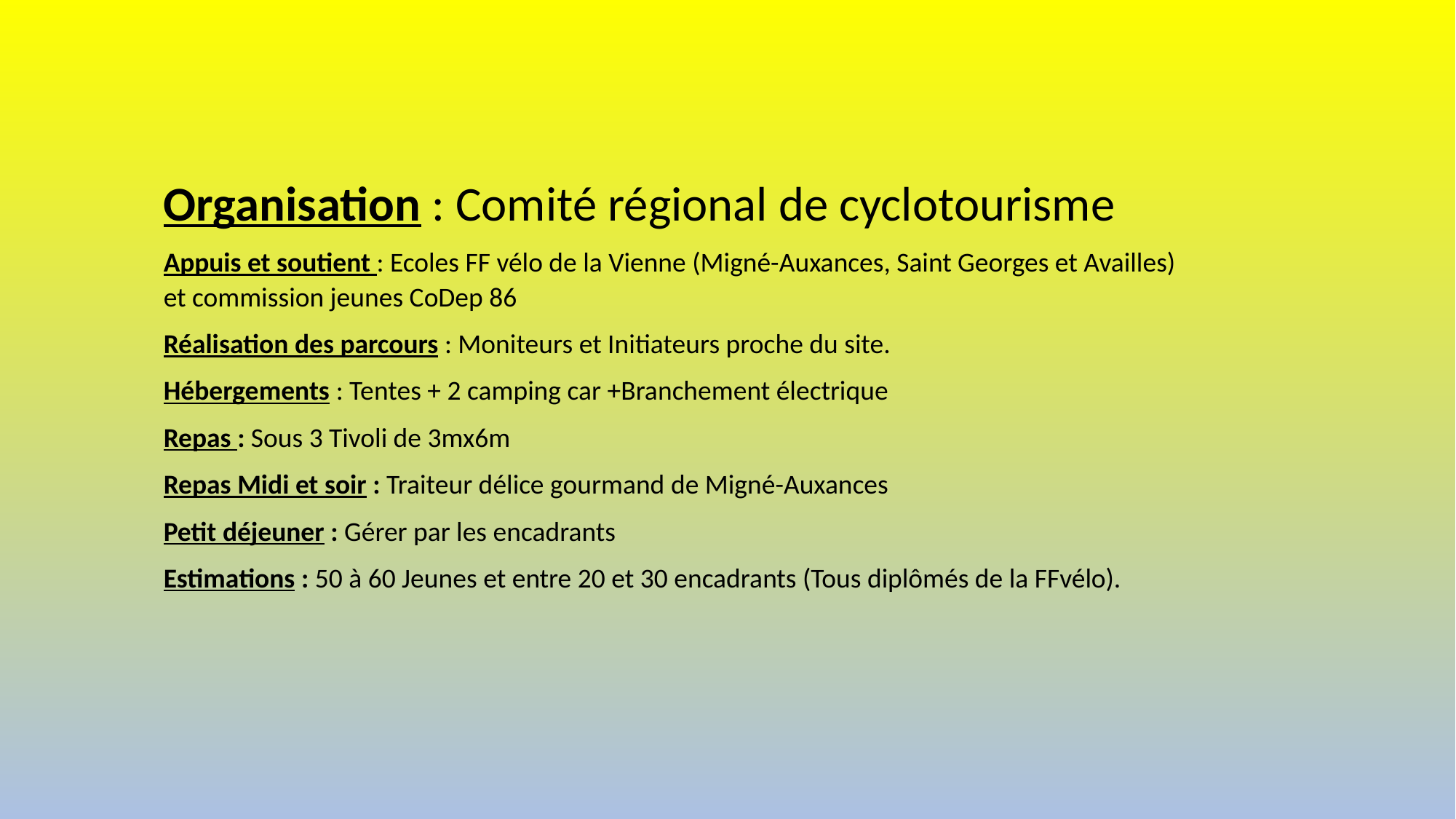

Organisation : Comité régional de cyclotourisme
Appuis et soutient : Ecoles FF vélo de la Vienne (Migné-Auxances, Saint Georges et Availles) et commission jeunes CoDep 86
Réalisation des parcours : Moniteurs et Initiateurs proche du site.
Hébergements : Tentes + 2 camping car +Branchement électrique
Repas : Sous 3 Tivoli de 3mx6m
Repas Midi et soir : Traiteur délice gourmand de Migné-Auxances
Petit déjeuner : Gérer par les encadrants
Estimations : 50 à 60 Jeunes et entre 20 et 30 encadrants (Tous diplômés de la FFvélo).